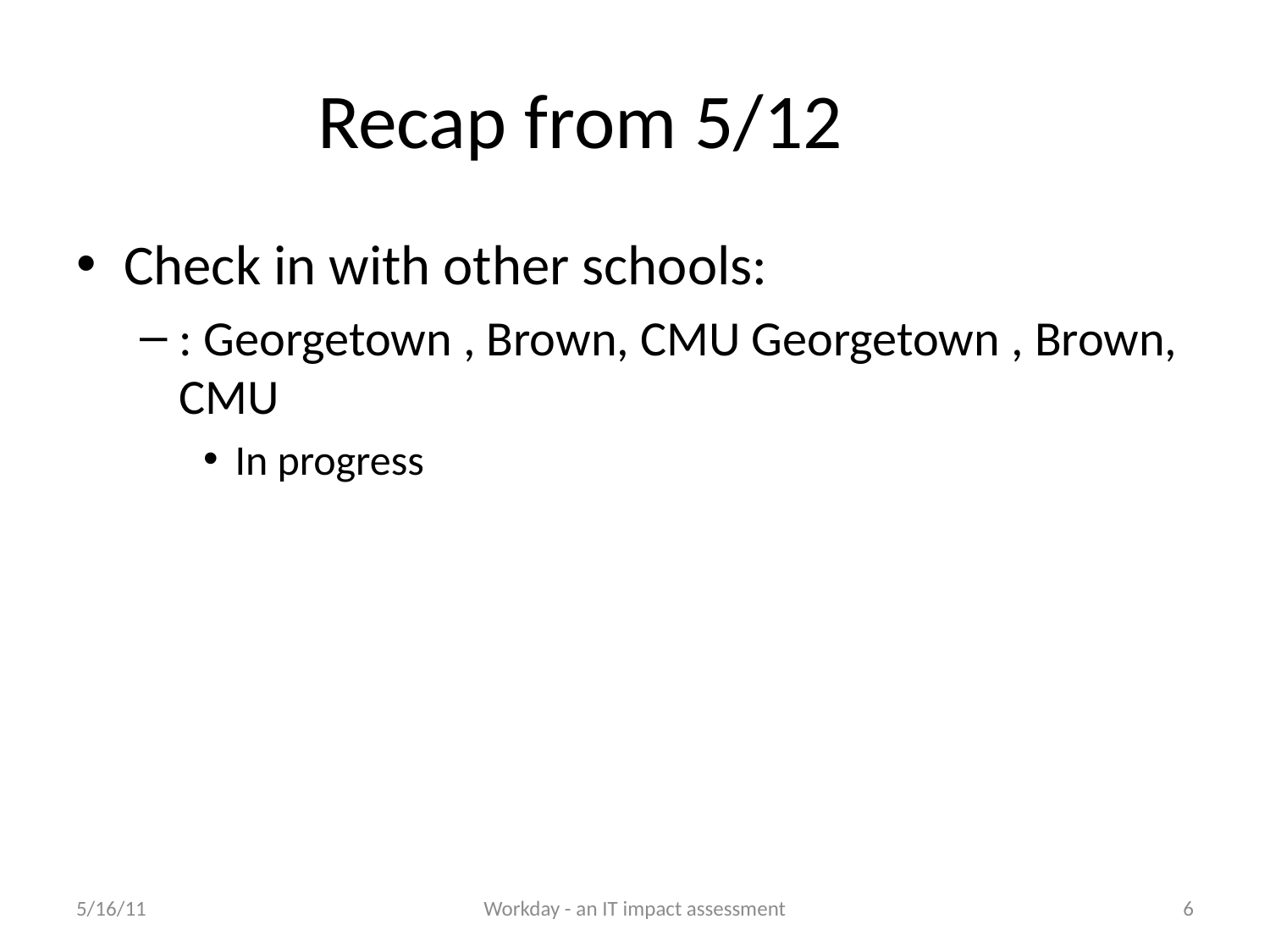

# Recap from 5/12
Check in with other schools:
: Georgetown , Brown, CMU Georgetown , Brown, CMU
In progress
5/16/11
Workday - an IT impact assessment
6